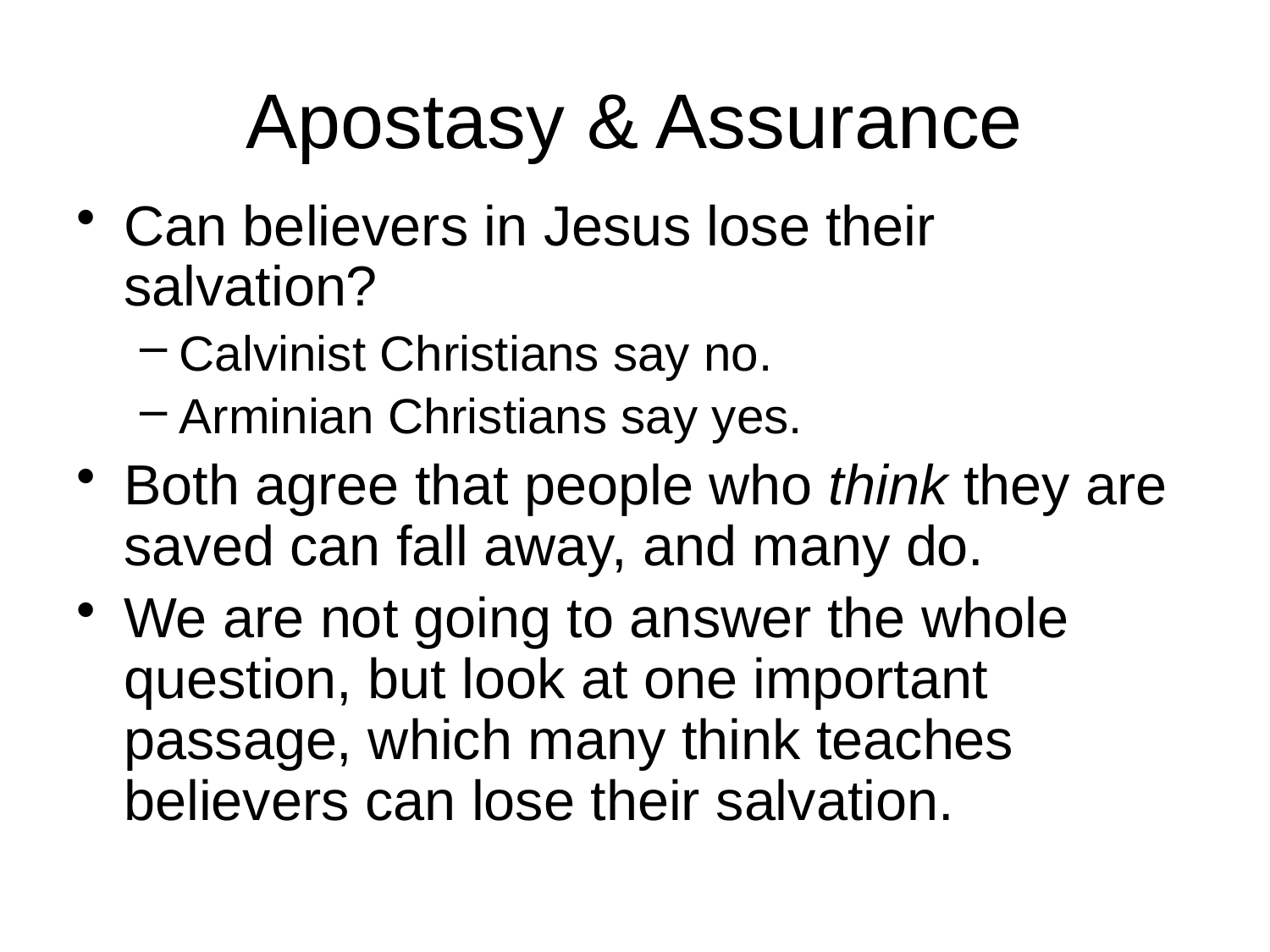

# Apostasy & Assurance
Can believers in Jesus lose their salvation?
Calvinist Christians say no.
Arminian Christians say yes.
Both agree that people who think they are saved can fall away, and many do.
We are not going to answer the whole question, but look at one important passage, which many think teaches believers can lose their salvation.